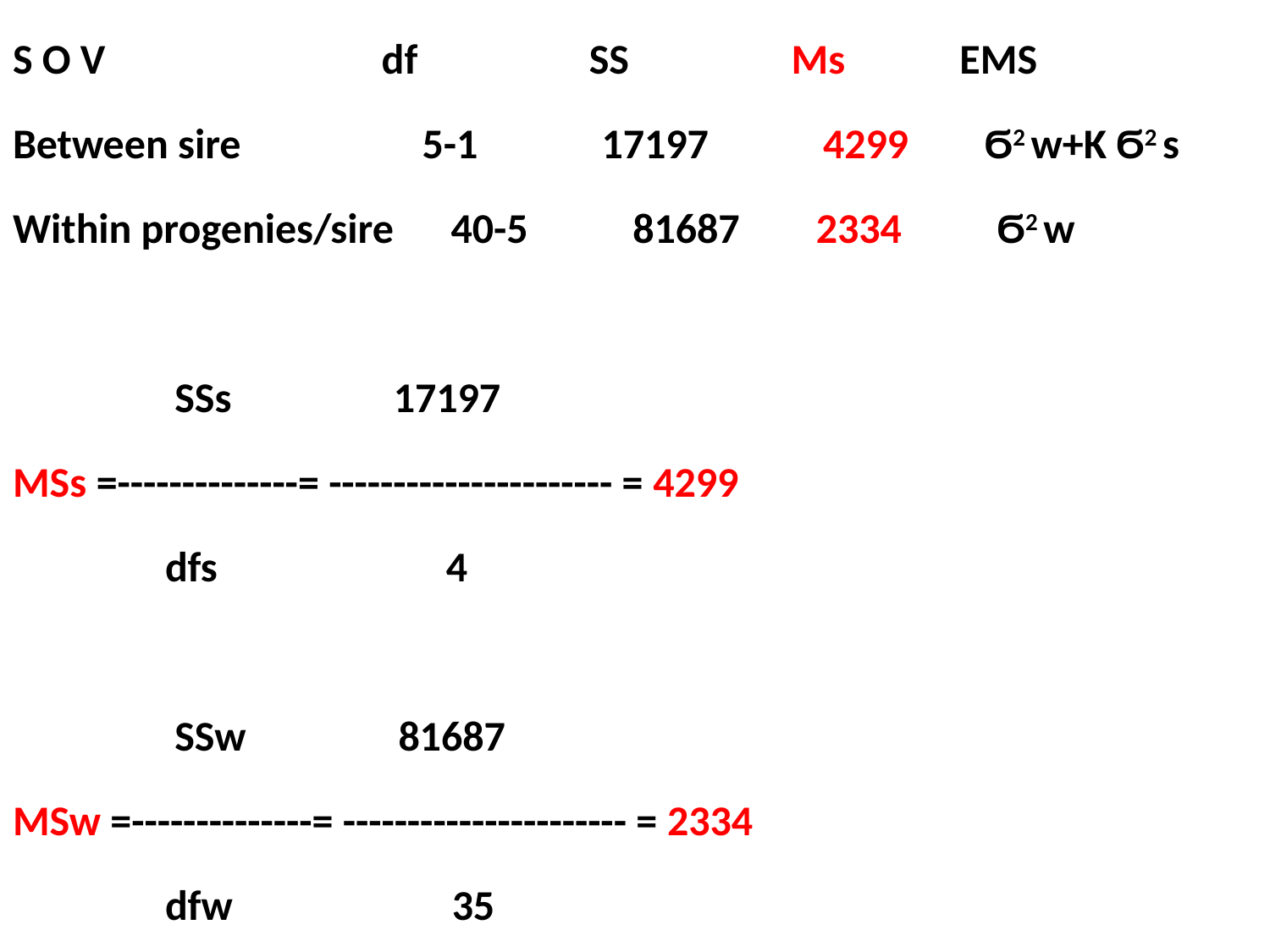

S O V                             df                  SS                 Ms            EMS
Between sire                   5-1             17197            4299        Ϭ2 w+K Ϭ2 s
Within progenies/sire      40-5           81687        2334          Ϭ2 w

                 SSs                 17197
MSs =--------------= ---------------------- = 4299
                dfs                        4

                 SSw                81687
MSw =--------------= ---------------------- = 2334
                dfw                       35